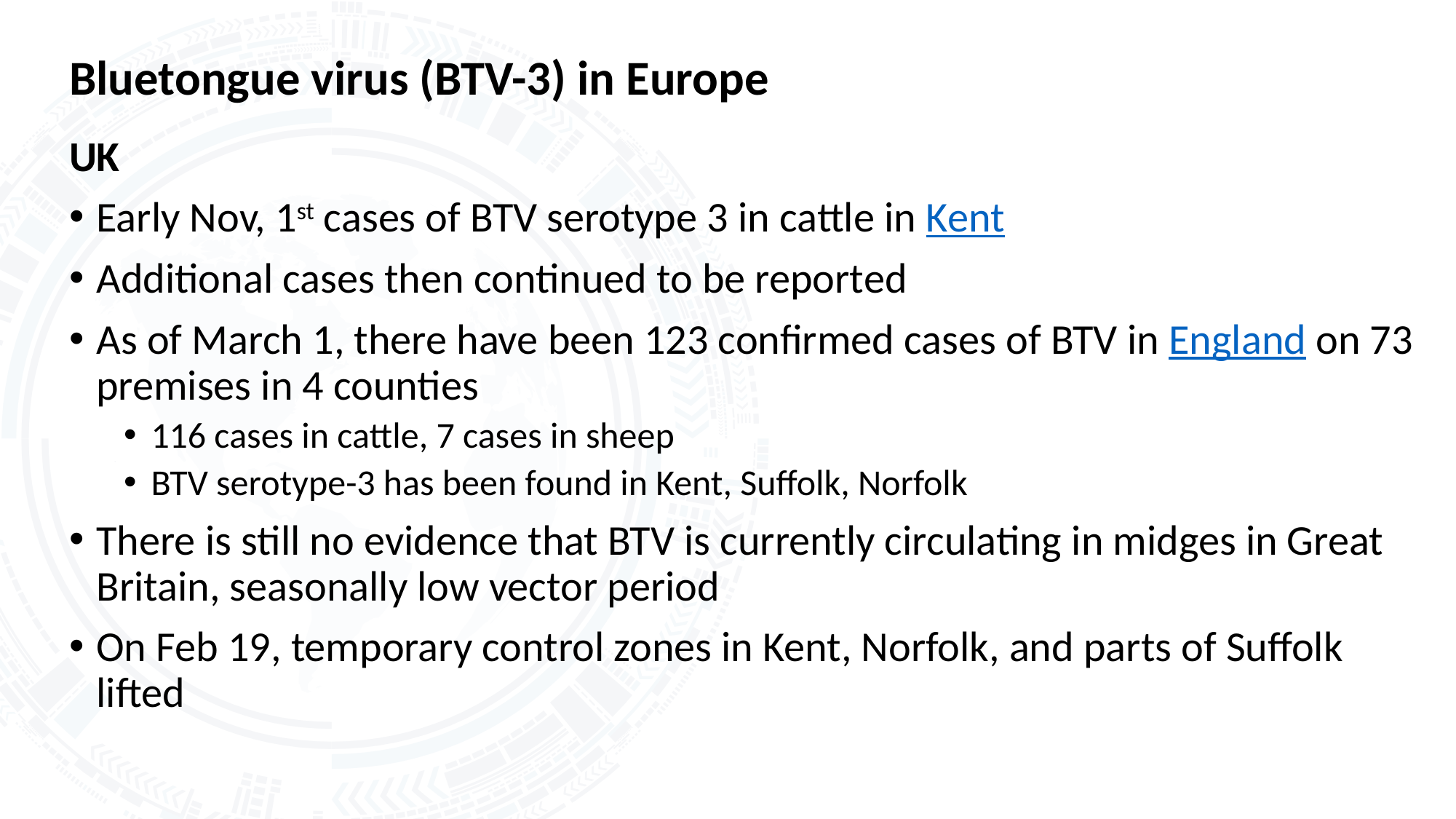

# Bluetongue virus (BTV-3) in Europe
UK
Early Nov, 1st cases of BTV serotype 3 in cattle in Kent
Additional cases then continued to be reported
As of March 1, there have been 123 confirmed cases of BTV in England on 73 premises in 4 counties
116 cases in cattle, 7 cases in sheep
BTV serotype-3 has been found in Kent, Suffolk, Norfolk
There is still no evidence that BTV is currently circulating in midges in Great Britain, seasonally low vector period
On Feb 19, temporary control zones in Kent, Norfolk, and parts of Suffolk lifted